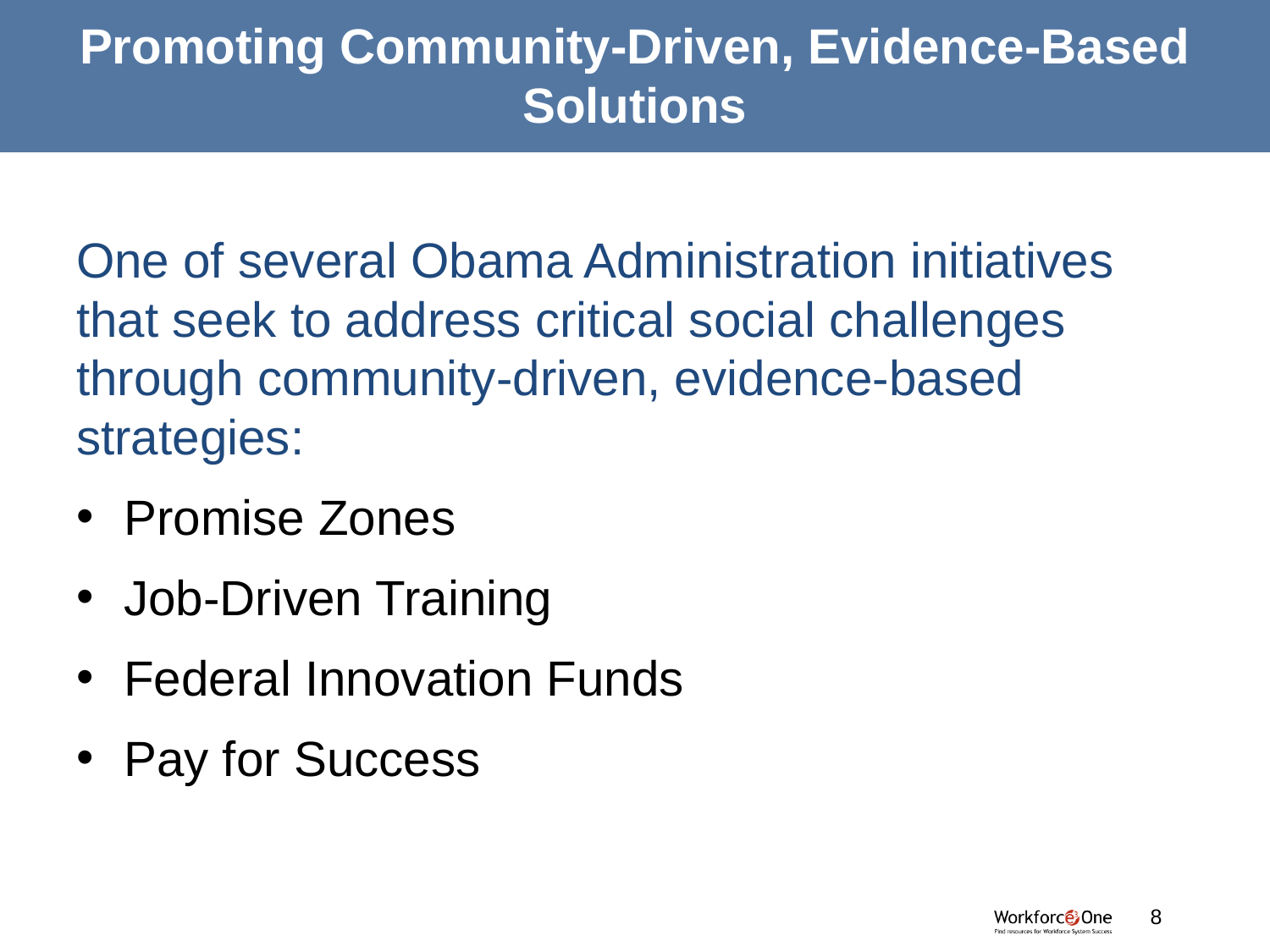

# Promoting Community-Driven, Evidence-Based Solutions
One of several Obama Administration initiatives that seek to address critical social challenges through community-driven, evidence-based strategies:
Promise Zones
Job-Driven Training
Federal Innovation Funds
Pay for Success

#
8